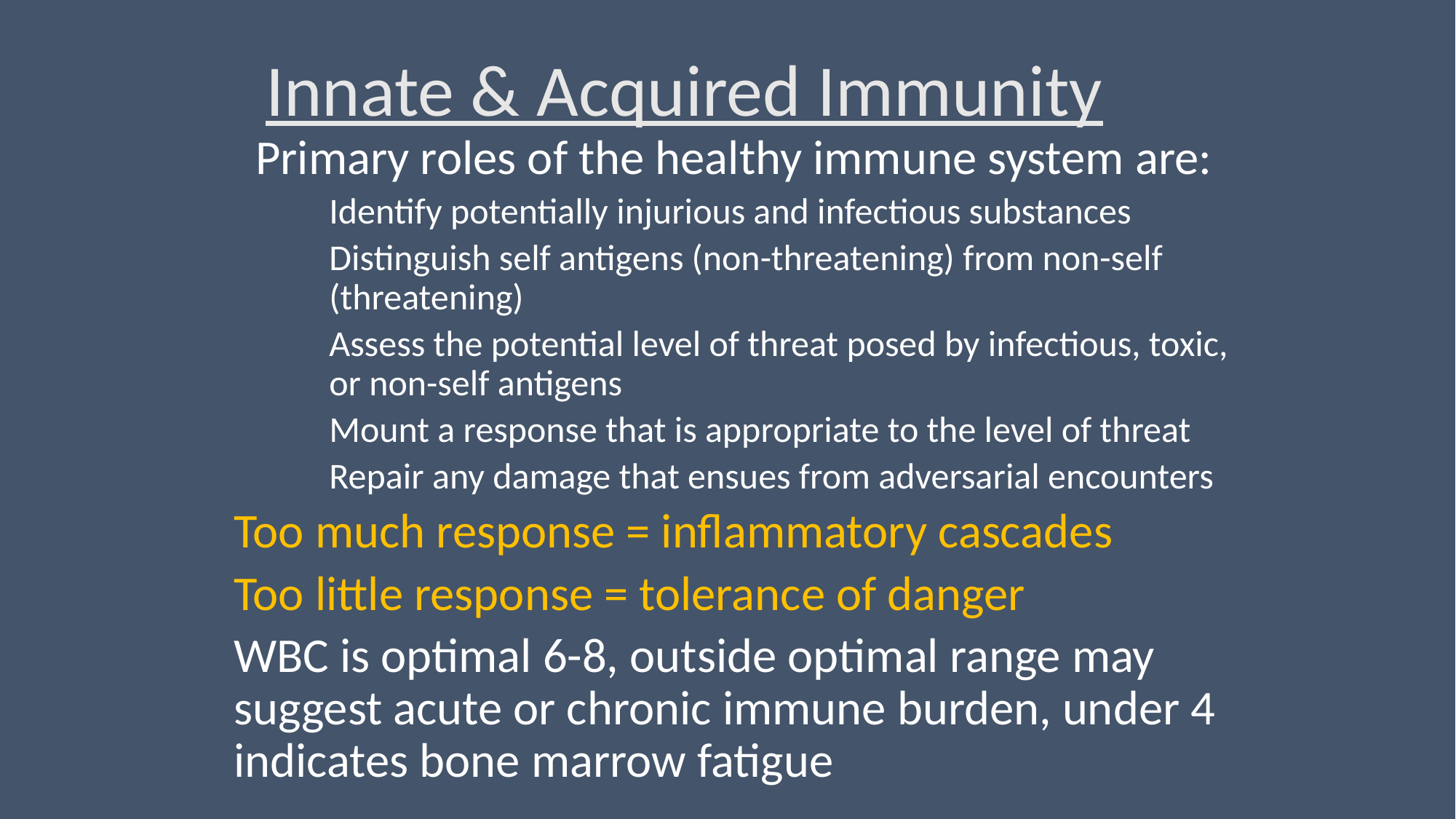

# Innate & Acquired Immunity
  Primary roles of the healthy immune system are:
Identify potentially injurious and infectious substances
Distinguish self antigens (non-threatening) from non-self (threatening)
Assess the potential level of threat posed by infectious, toxic, or non-self antigens
Mount a response that is appropriate to the level of threat
Repair any damage that ensues from adversarial encounters
Too much response = inflammatory cascades
Too little response = tolerance of danger
WBC is optimal 6-8, outside optimal range may suggest acute or chronic immune burden, under 4 indicates bone marrow fatigue